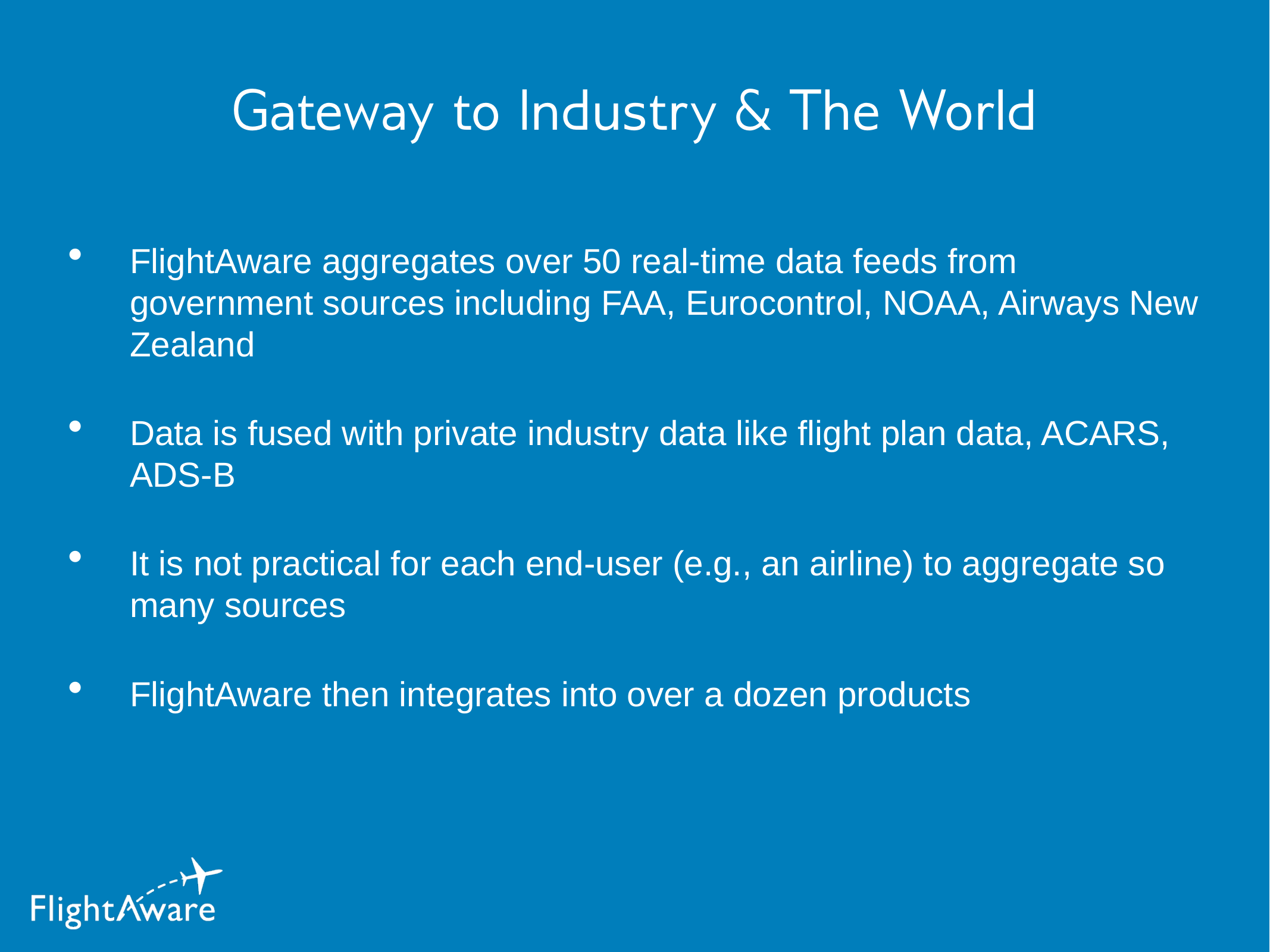

# Gateway to Industry & The World
FlightAware aggregates over 50 real-time data feeds from government sources including FAA, Eurocontrol, NOAA, Airways New Zealand
Data is fused with private industry data like flight plan data, ACARS, ADS-B
It is not practical for each end-user (e.g., an airline) to aggregate so many sources
FlightAware then integrates into over a dozen products